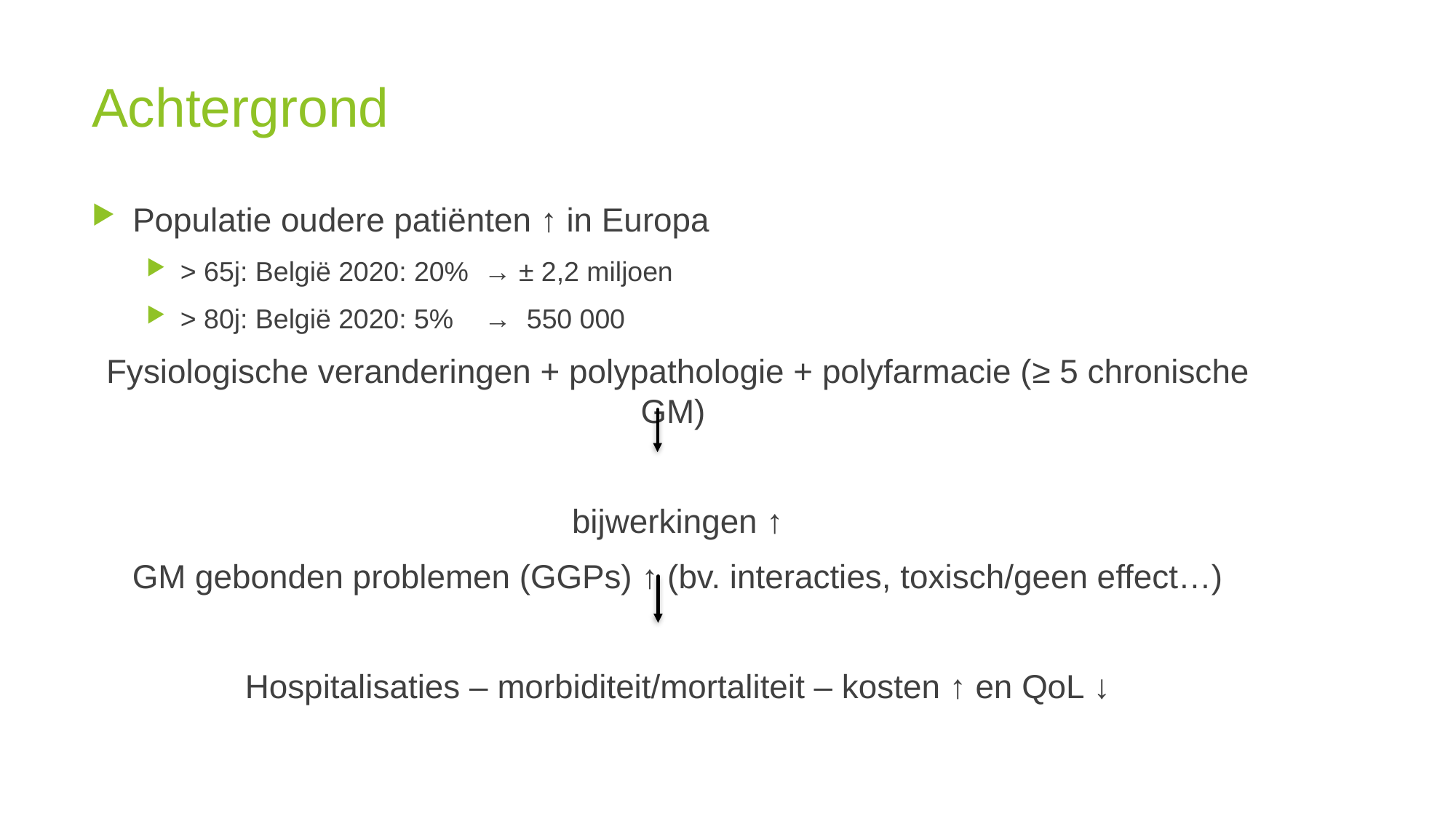

# Achtergrond
Populatie oudere patiënten ↑ in Europa
> 65j: België 2020: 20%  → ± 2,2 miljoen
> 80j: België 2020: 5%    →  550 000
Fysiologische veranderingen + polypathologie + polyfarmacie (≥ 5 chronische GM)

bijwerkingen ↑
GM gebonden problemen (GGPs) ↑ (bv. interacties, toxisch/geen effect…)

Hospitalisaties – morbiditeit/mortaliteit – kosten ↑ en QoL ↓